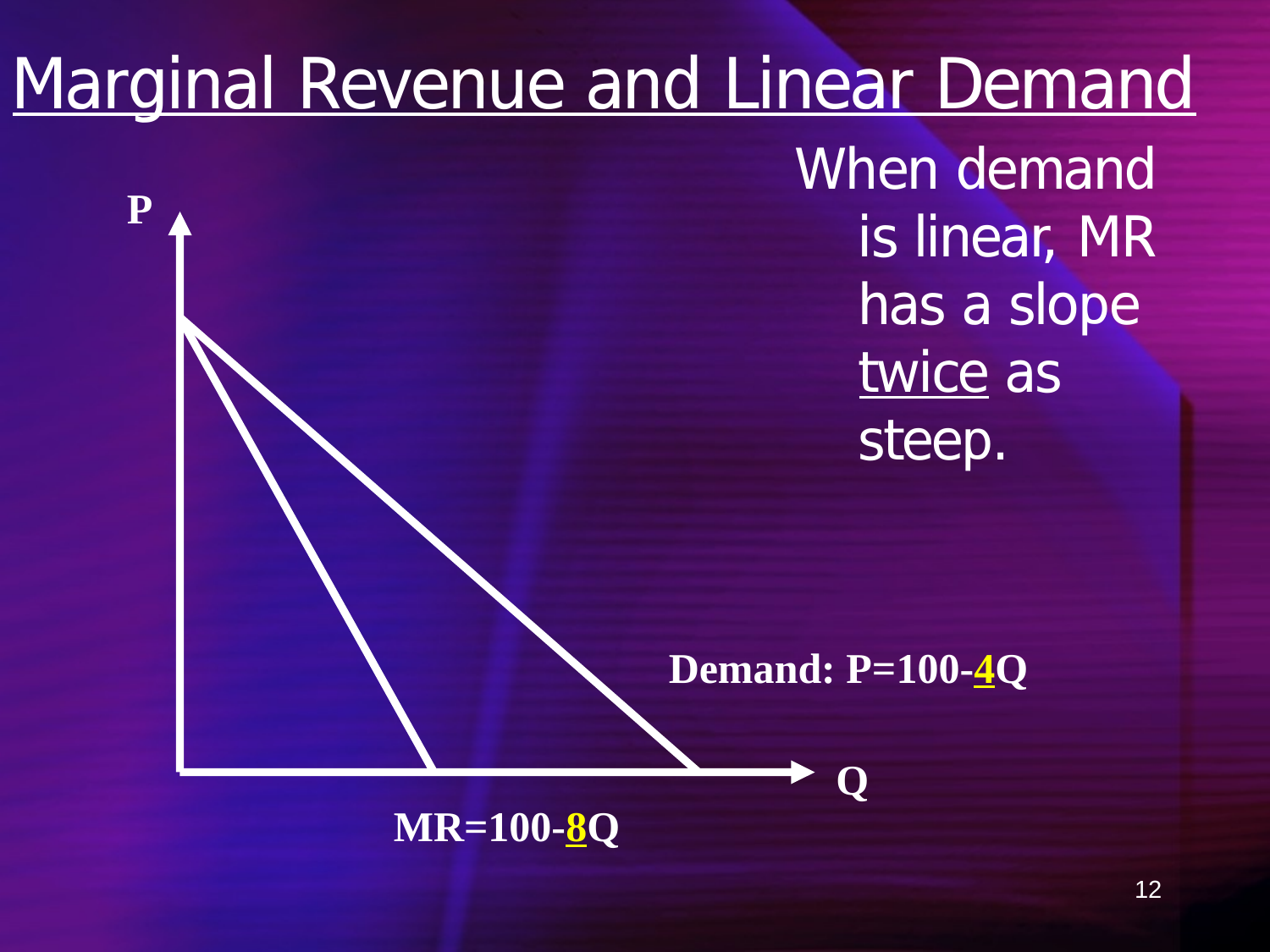

Marginal Revenue and Linear Demand
When demand is linear, MR has a slope twice as steep.
P

Demand: P=100-4Q
Q

MR=100-8Q
12